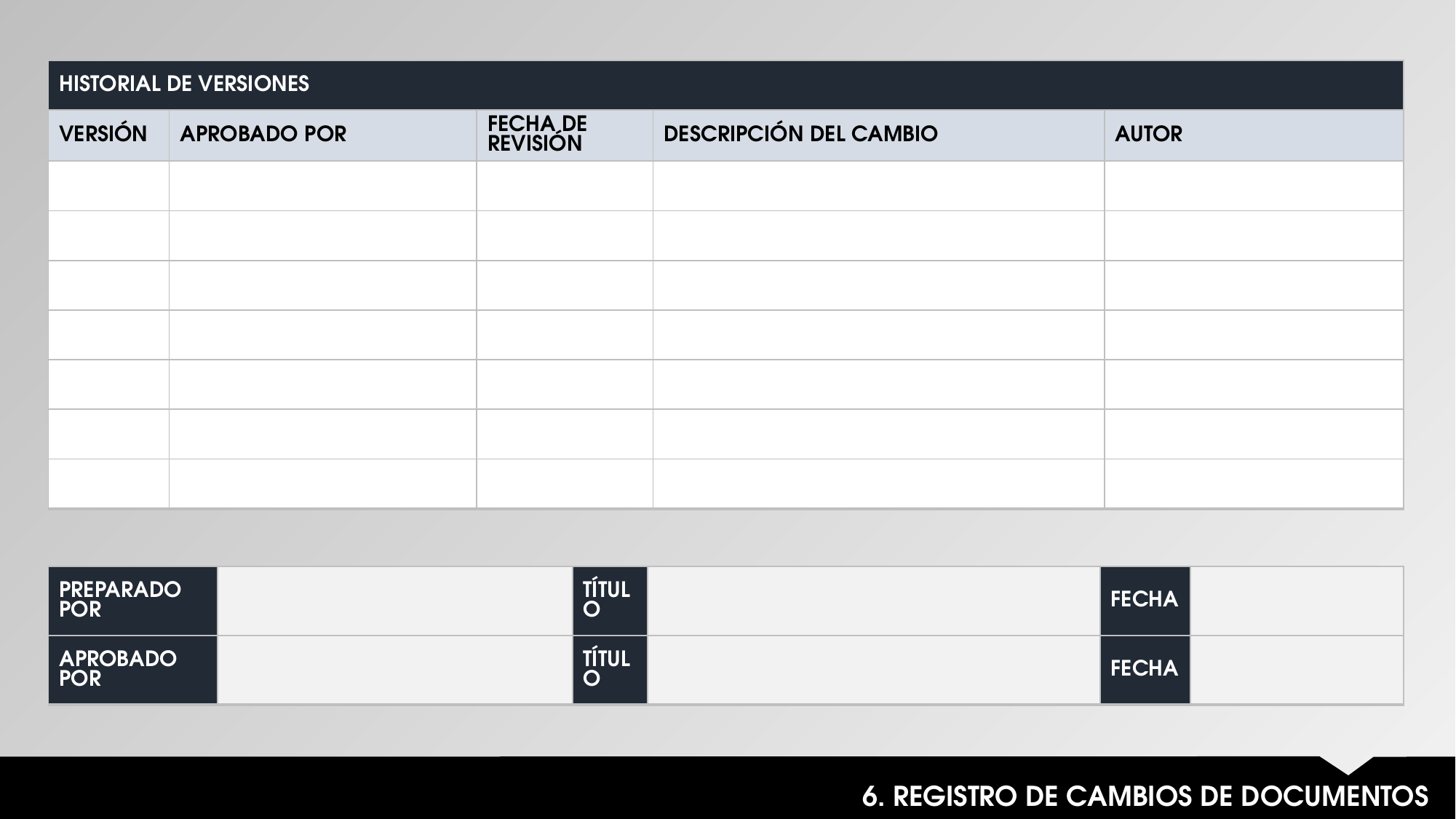

| HISTORIAL DE VERSIONES |  |  |  |  |
| --- | --- | --- | --- | --- |
| VERSIÓN | APROBADO POR | FECHA DE REVISIÓN | DESCRIPCIÓN DEL CAMBIO | AUTOR |
|  |  |  |  |  |
|  |  |  |  |  |
|  |  |  |  |  |
|  |  |  |  |  |
|  |  |  |  |  |
|  |  |  |  |  |
|  |  |  |  |  |
| PREPARADO POR |  | TÍTULO |  | FECHA |  |
| --- | --- | --- | --- | --- | --- |
| APROBADO POR |  | TÍTULO |  | FECHA |  |

6. REGISTRO DE CAMBIOS DE DOCUMENTOS